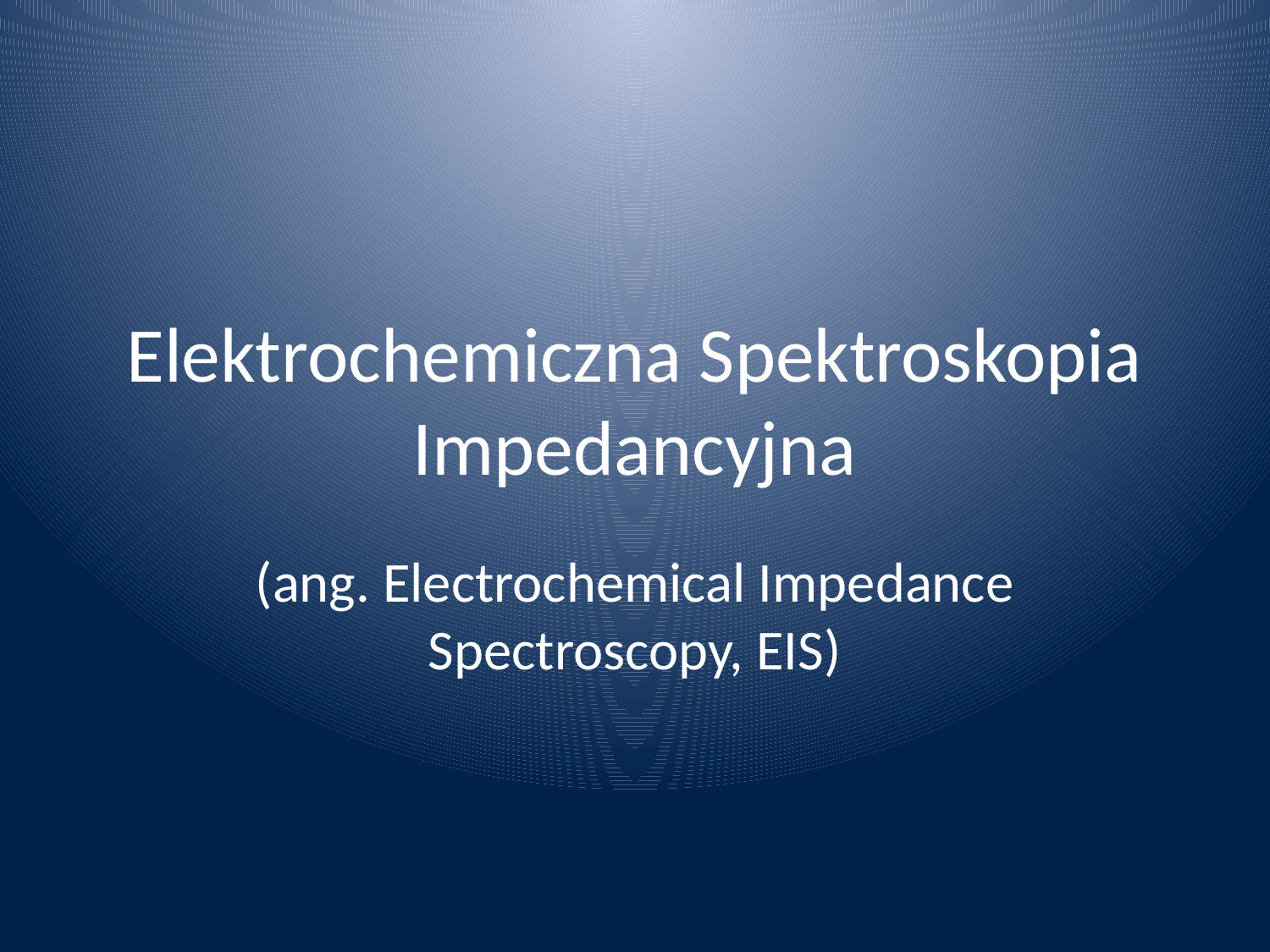

# Elektrochemiczna Spektroskopia Impedancyjna
(ang. Electrochemical Impedance Spectroscopy, EIS)